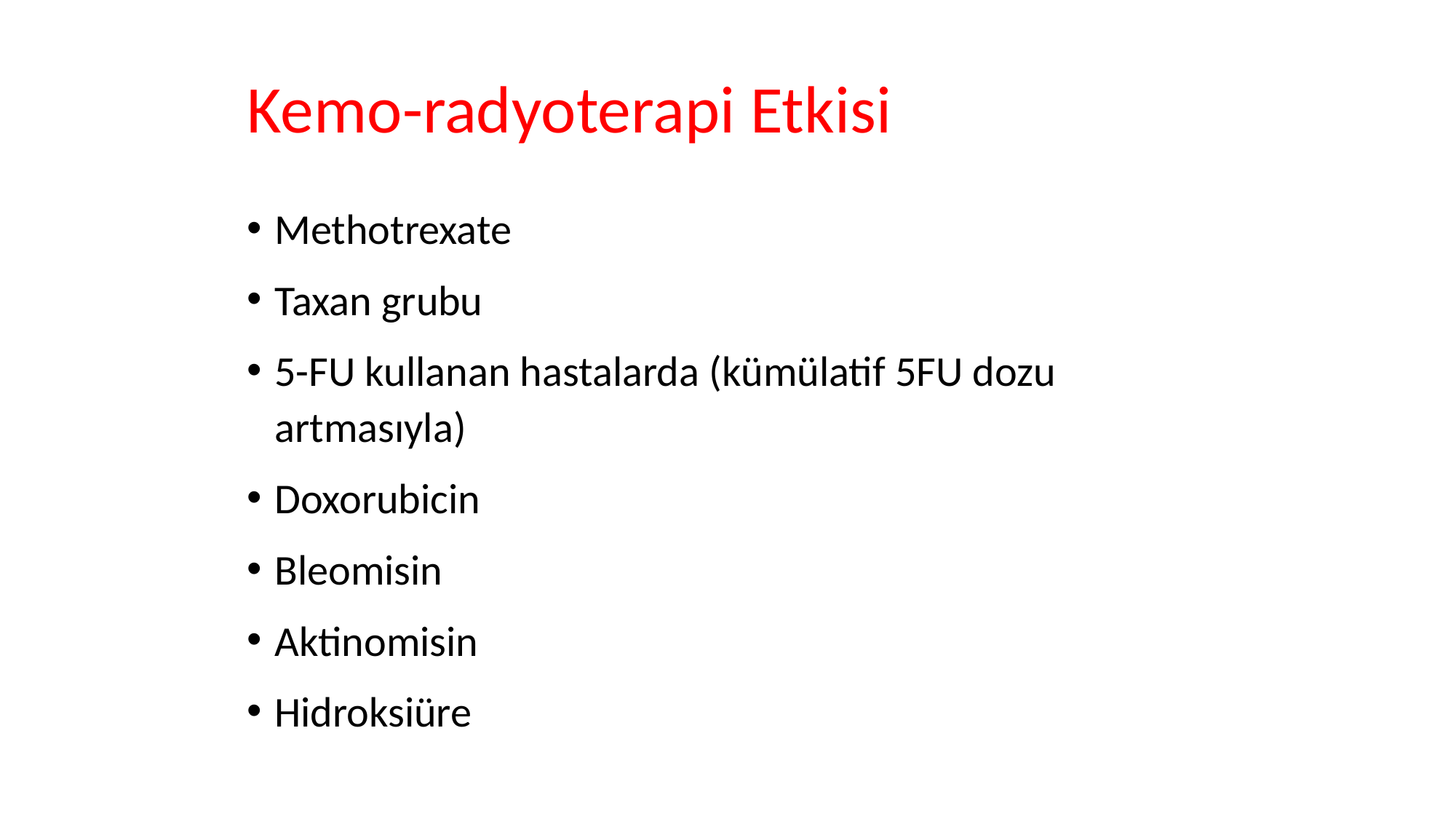

# Kemo-radyoterapi Etkisi
Methotrexate
Taxan grubu
5-FU kullanan hastalarda (kümülatif 5FU dozu artmasıyla)
Doxorubicin
Bleomisin
Aktinomisin
Hidroksiüre